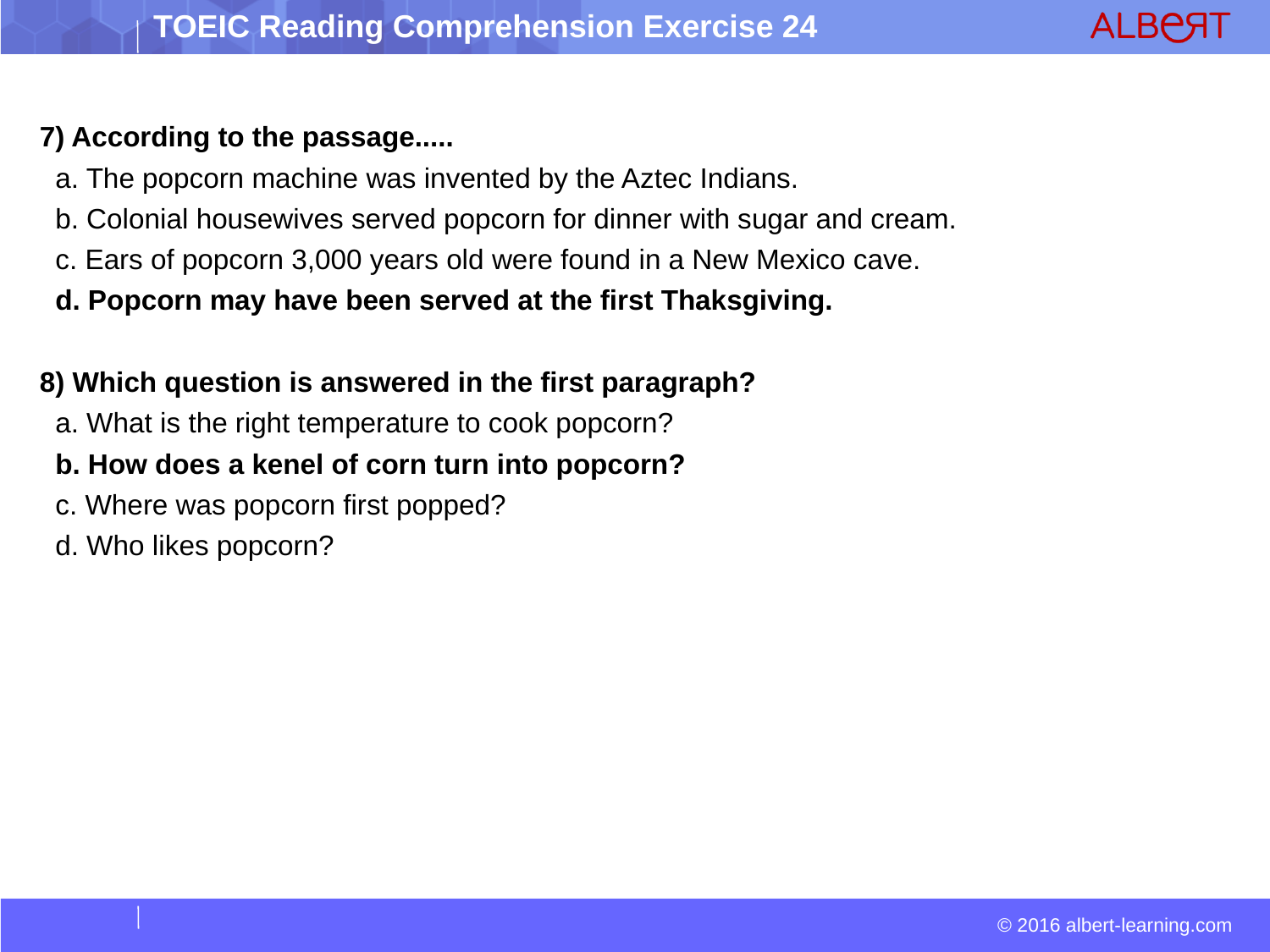

7) According to the passage.....
  a. The popcorn machine was invented by the Aztec Indians.
  b. Colonial housewives served popcorn for dinner with sugar and cream.
  c. Ears of popcorn 3,000 years old were found in a New Mexico cave.
  d. Popcorn may have been served at the first Thaksgiving.

8) Which question is answered in the first paragraph?
  a. What is the right temperature to cook popcorn?
  b. How does a kenel of corn turn into popcorn?
  c. Where was popcorn first popped?
  d. Who likes popcorn?